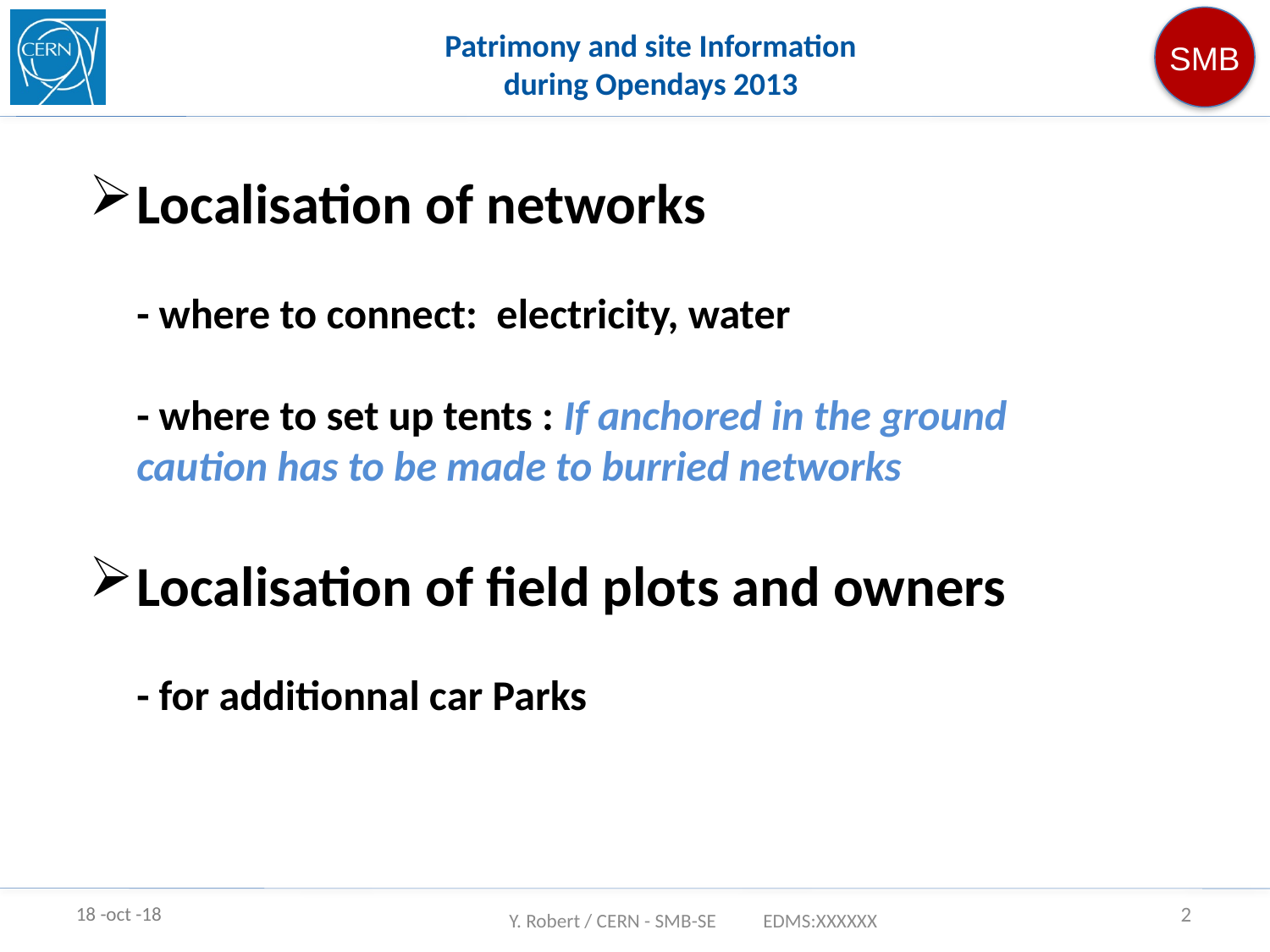

Patrimony and site Information
during Opendays 2013
# Localisation of networks - where to connect:  electricity, water - where to set up tents : If anchored in the ground caution has to be made to burried networks
Localisation of field plots and owners
     - for additionnal car Parks
2
18 -oct -18
Y. Robert / CERN - SMB-SE  	EDMS:XXXXXX